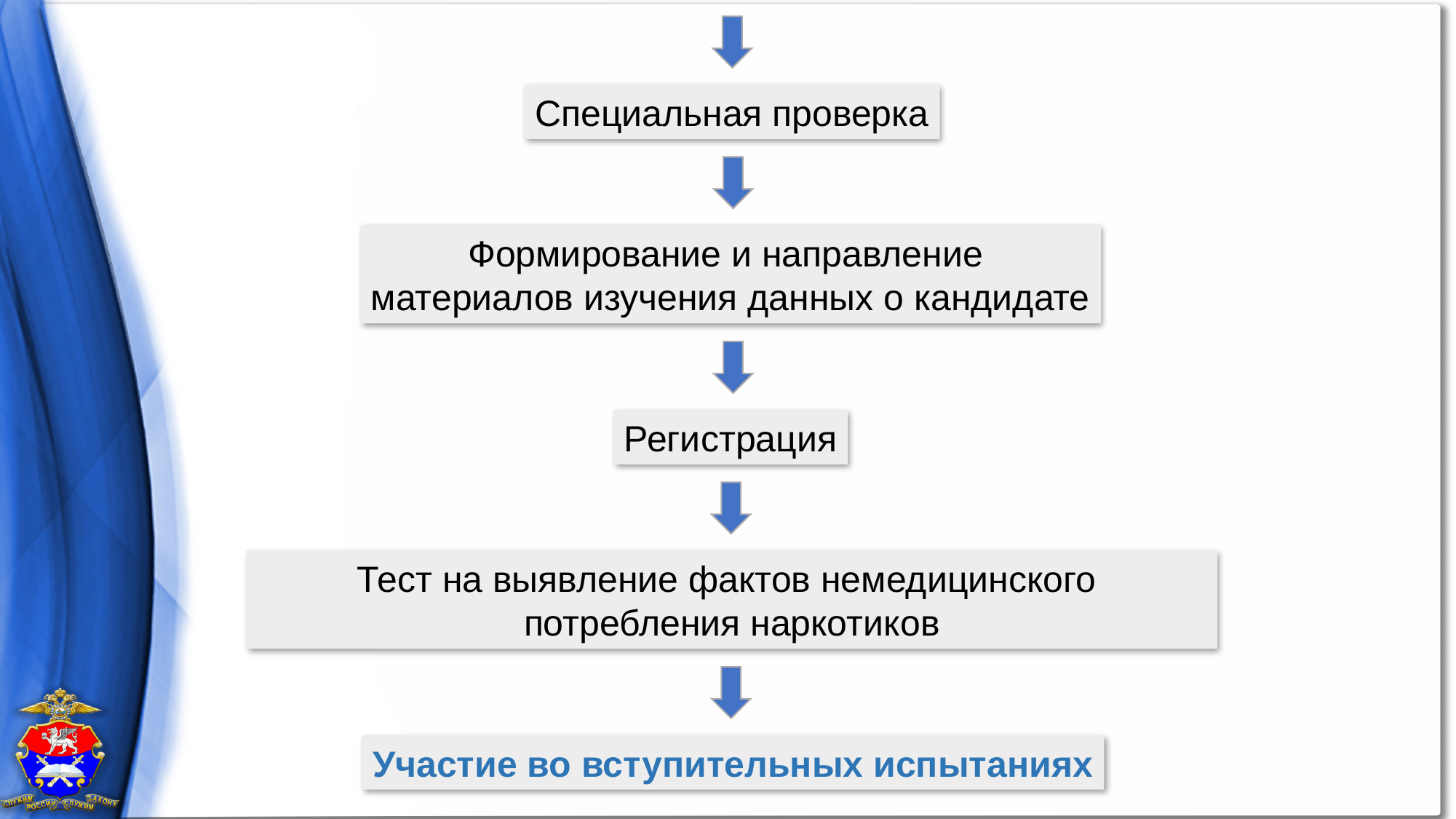

Специальная проверка

Формирование и направление
материалов изучения данных о кандидате

Регистрация

Тест на выявление фактов немедицинского
потребления наркотиков

Участие во вступительных испытаниях